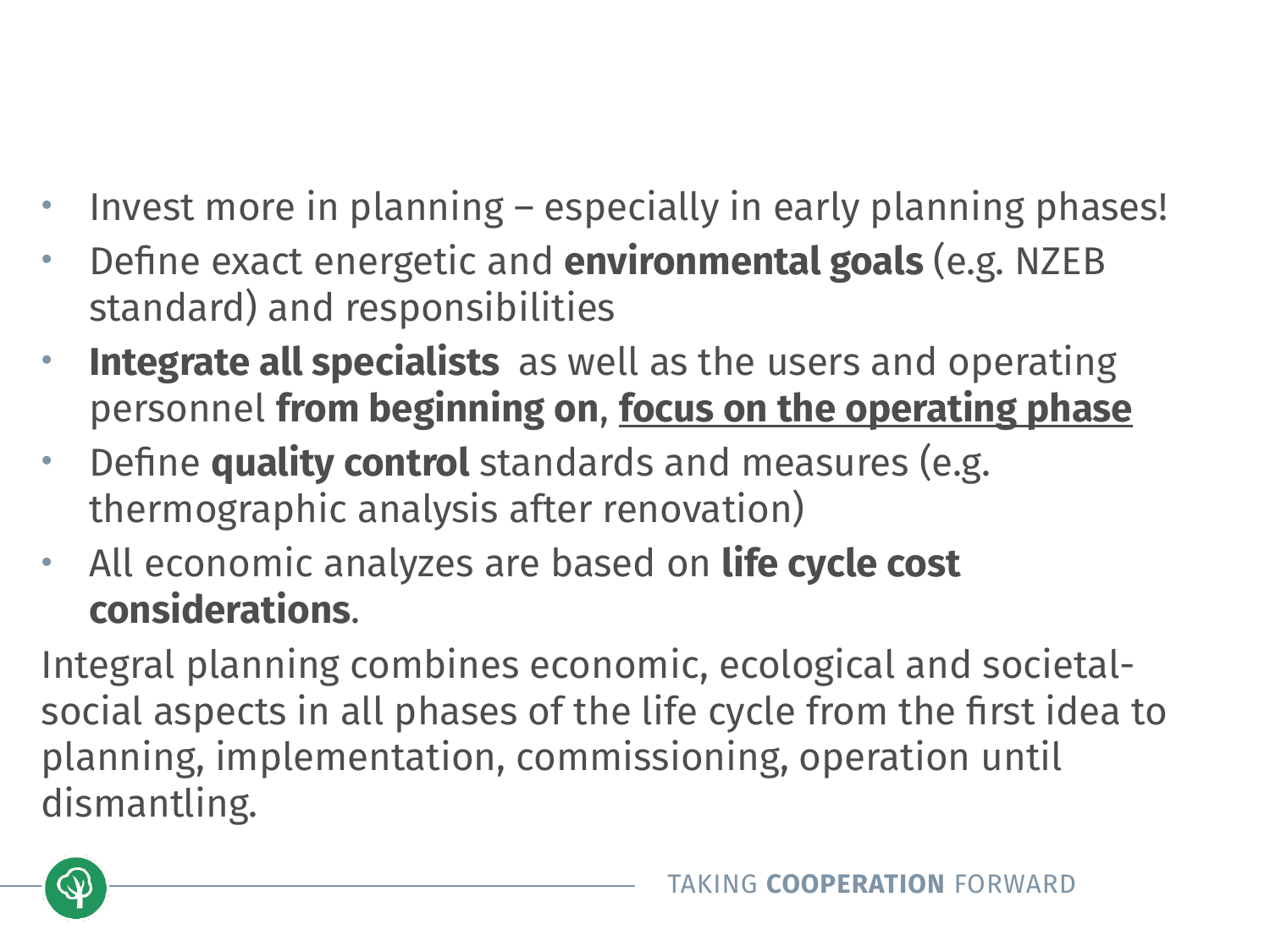

Invest more in planning – especially in early planning phases!
Define exact energetic and environmental goals (e.g. NZEB standard) and responsibilities
Integrate all specialists  as well as the users and operating personnel from beginning on, focus on the operating phase
Define quality control standards and measures (e.g. thermographic analysis after renovation)
All economic analyzes are based on life cycle cost considerations.
Integral planning combines economic, ecological and societal-social aspects in all phases of the life cycle from the first idea to planning, implementation, commissioning, operation until  dismantling.